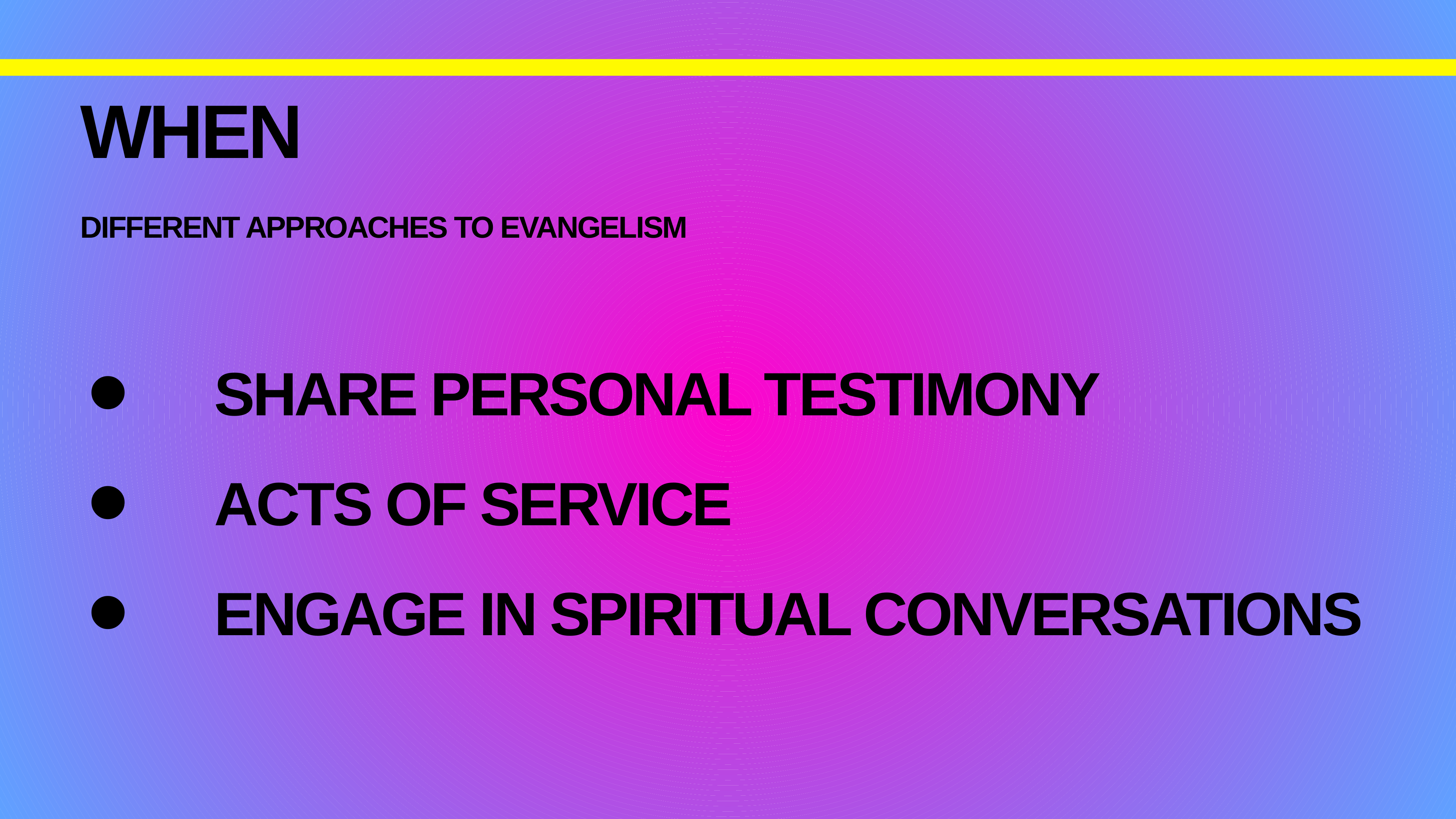

# When
Different Approaches to Evangelism
Share personal testimony
Acts of service
Engage in spiritual conversations